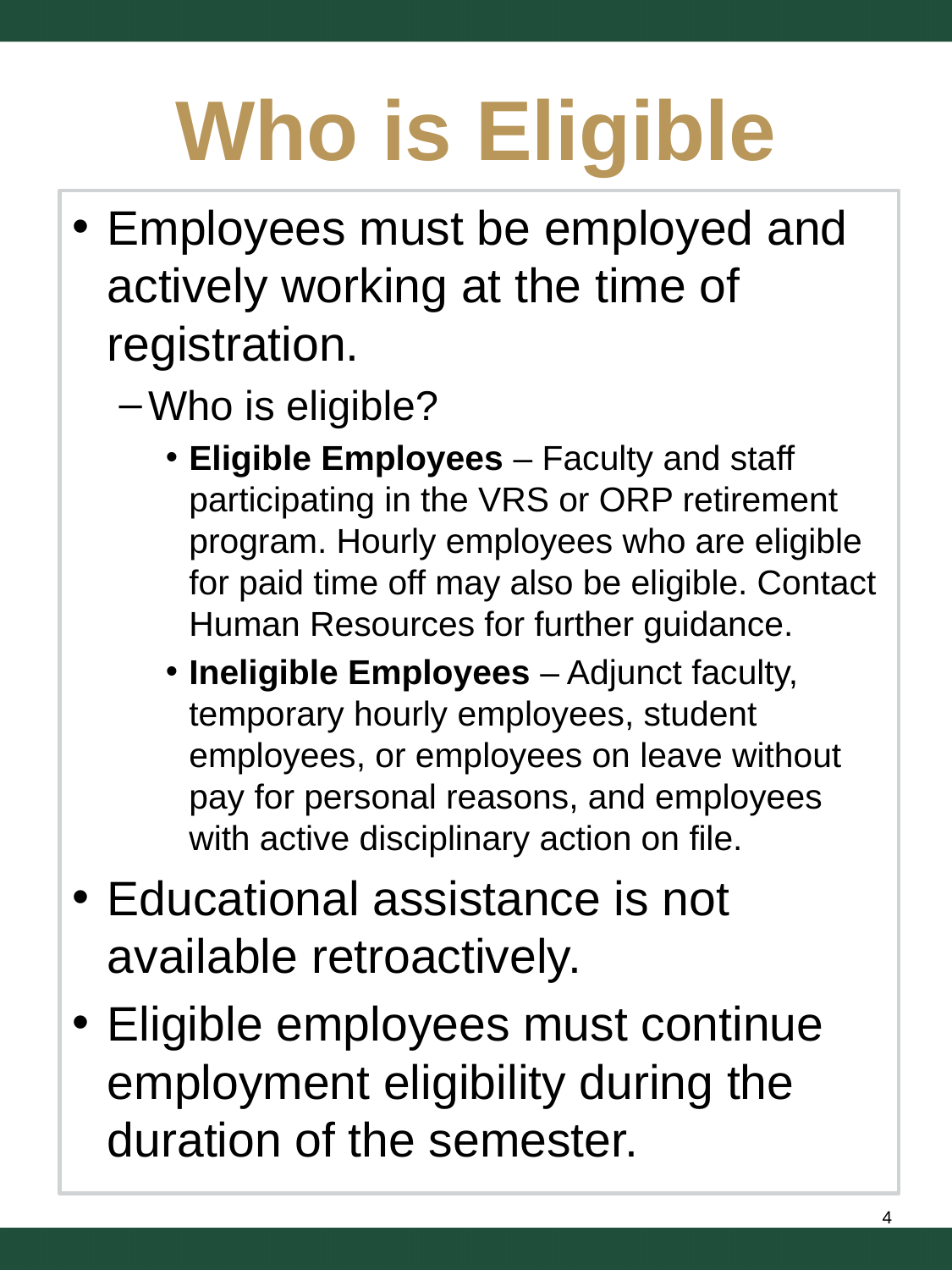

# Who is Eligible

Employees must be employed and actively working at the time of registration.
Who is eligible?
Eligible Employees – Faculty and staff participating in the VRS or ORP retirement program. Hourly employees who are eligible for paid time off may also be eligible. Contact Human Resources for further guidance.
Ineligible Employees – Adjunct faculty, temporary hourly employees, student employees, or employees on leave without pay for personal reasons, and employees with active disciplinary action on file.
Educational assistance is not available retroactively.
Eligible employees must continue employment eligibility during the duration of the semester.